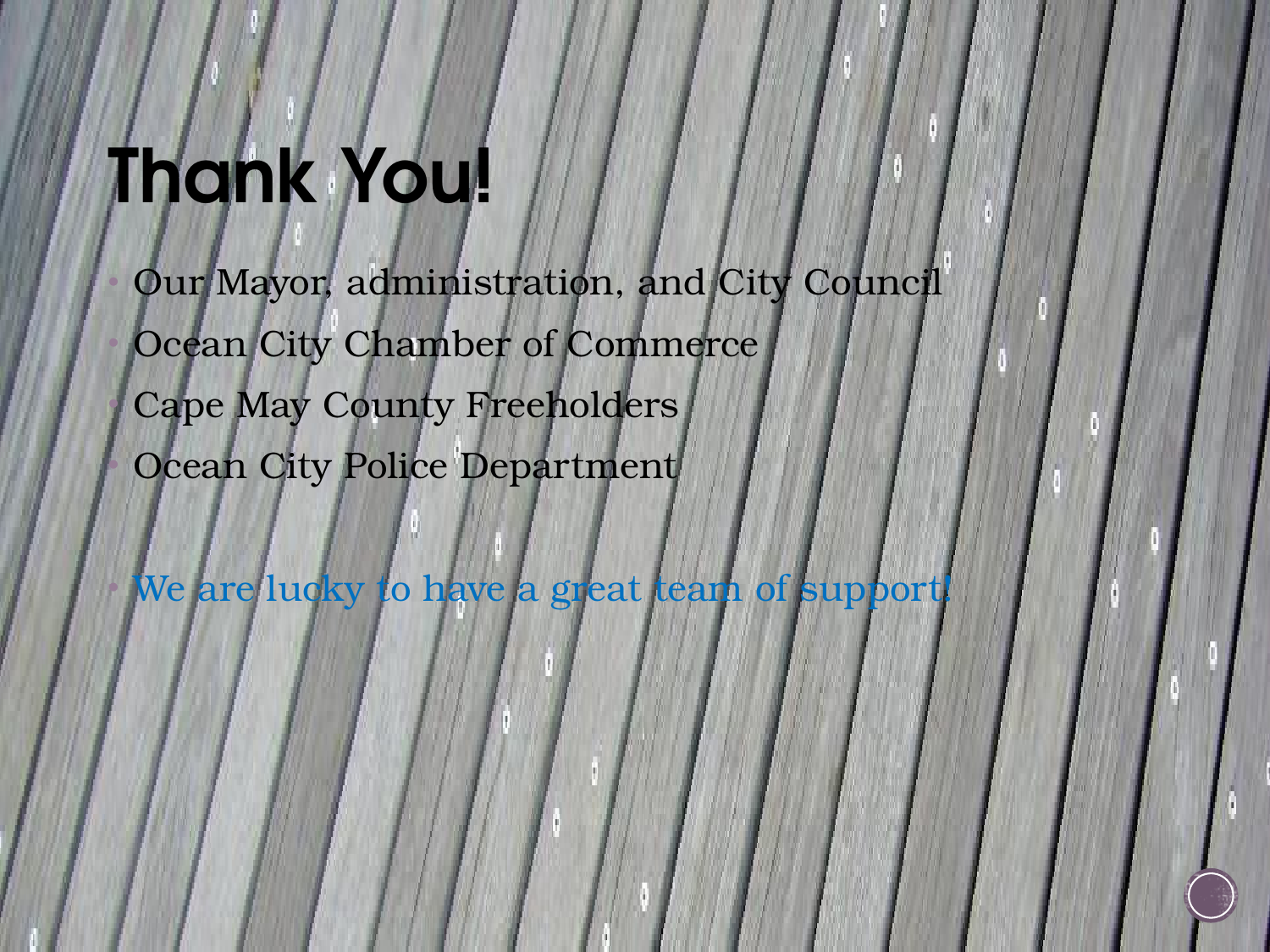

# Thank You!
Our Mayor, administration, and City Council
Ocean City Chamber of Commerce
Cape May County Freeholders
Ocean City Police Department

We are lucky to have a great team of support!